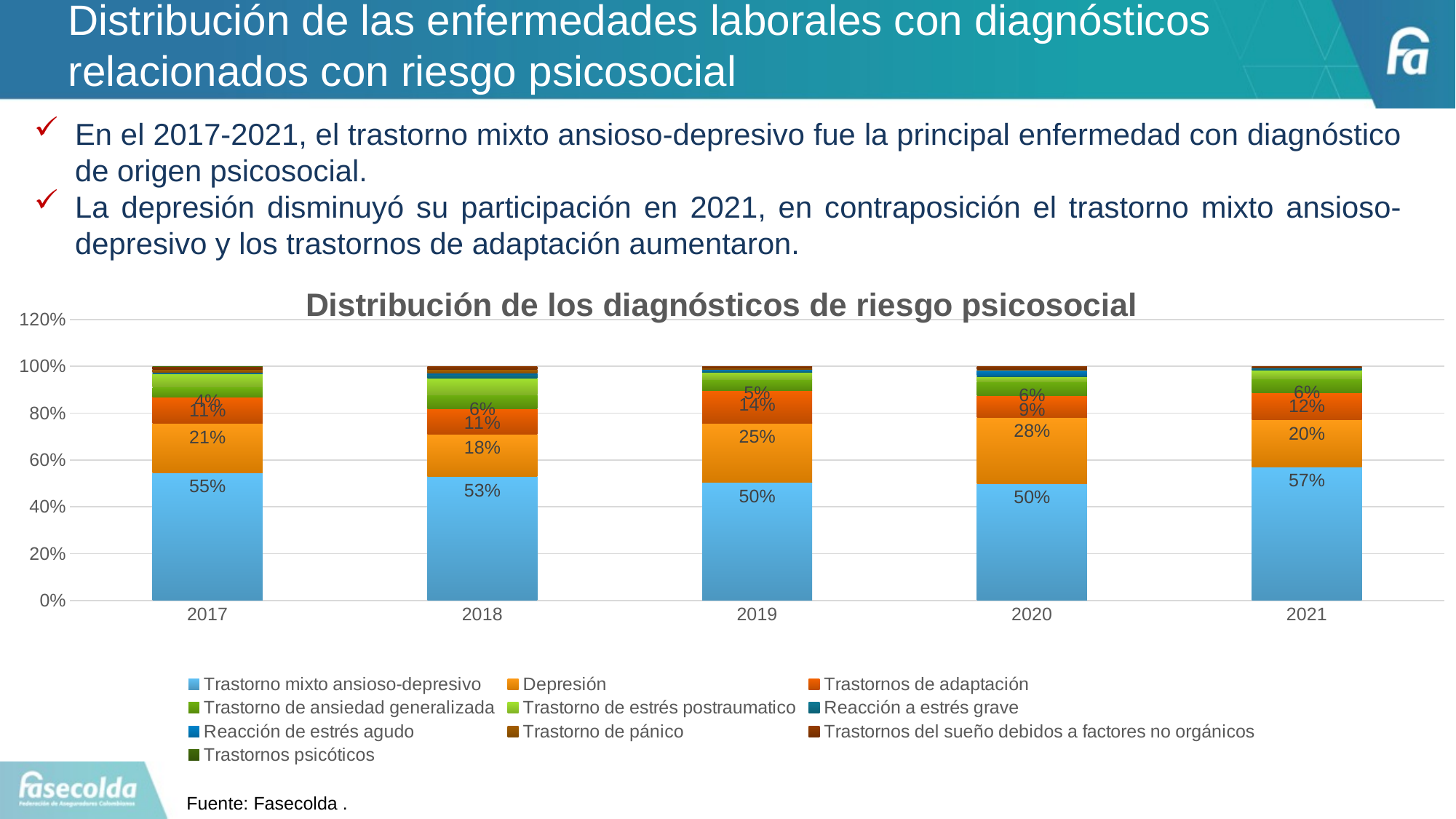

# Distribución de las enfermedades laborales con diagnósticos relacionados con riesgo psicosocial
En el 2017-2021, el trastorno mixto ansioso-depresivo fue la principal enfermedad con diagnóstico de origen psicosocial.
La depresión disminuyó su participación en 2021, en contraposición el trastorno mixto ansioso-depresivo y los trastornos de adaptación aumentaron.

### Chart: Distribución de los diagnósticos de riesgo psicosocial

| Category | Trastorno mixto ansioso-depresivo | Depresión | Trastornos de adaptación | Trastorno de ansiedad generalizada | Trastorno de estrés postraumatico | Reacción a estrés grave | Reacción de estrés agudo | Trastorno de pánico | Trastornos del sueño debidos a factores no orgánicos | Trastornos psicóticos |
|---|---|---|---|---|---|---|---|---|---|---|
| 2017 | 0.5464912280701755 | 0.21052631578947367 | 0.11315789473684211 | 0.0412280701754386 | 0.05526315789473684 | 0.005263157894736842 | 0.0035087719298245615 | 0.012280701754385965 | 0.010526315789473684 | 0.0017543859649122807 |
| 2018 | 0.5301645338208409 | 0.18037781840341255 | 0.10786106032906764 | 0.05971968312004875 | 0.07007921998781232 | 0.018281535648994516 | 0.006093845216331505 | 0.012797074954296161 | 0.014625228519195612 | 0.0 |
| 2019 | 0.504734158776402 | 0.2534595775673707 | 0.13765477057538236 | 0.04806991988346686 | 0.029133284777858703 | 0.0065549890750182084 | 0.005826656955571741 | 0.007283321194464676 | 0.007283321194464676 | 0.0 |
| 2020 | 0.5 | 0.283 | 0.091 | 0.061 | 0.021 | 0.007 | 0.022 | 0.001 | 0.014 | 0.0 |
| 2021 | 0.5709459459459459 | 0.20016891891891891 | 0.11739864864864864 | 0.05912162162162162 | 0.03547297297297297 | 0.007601351351351352 | 0.0033783783783783786 | 0.0033783783783783786 | 0.002533783783783784 | 0.0 |
Fuente: Fasecolda .